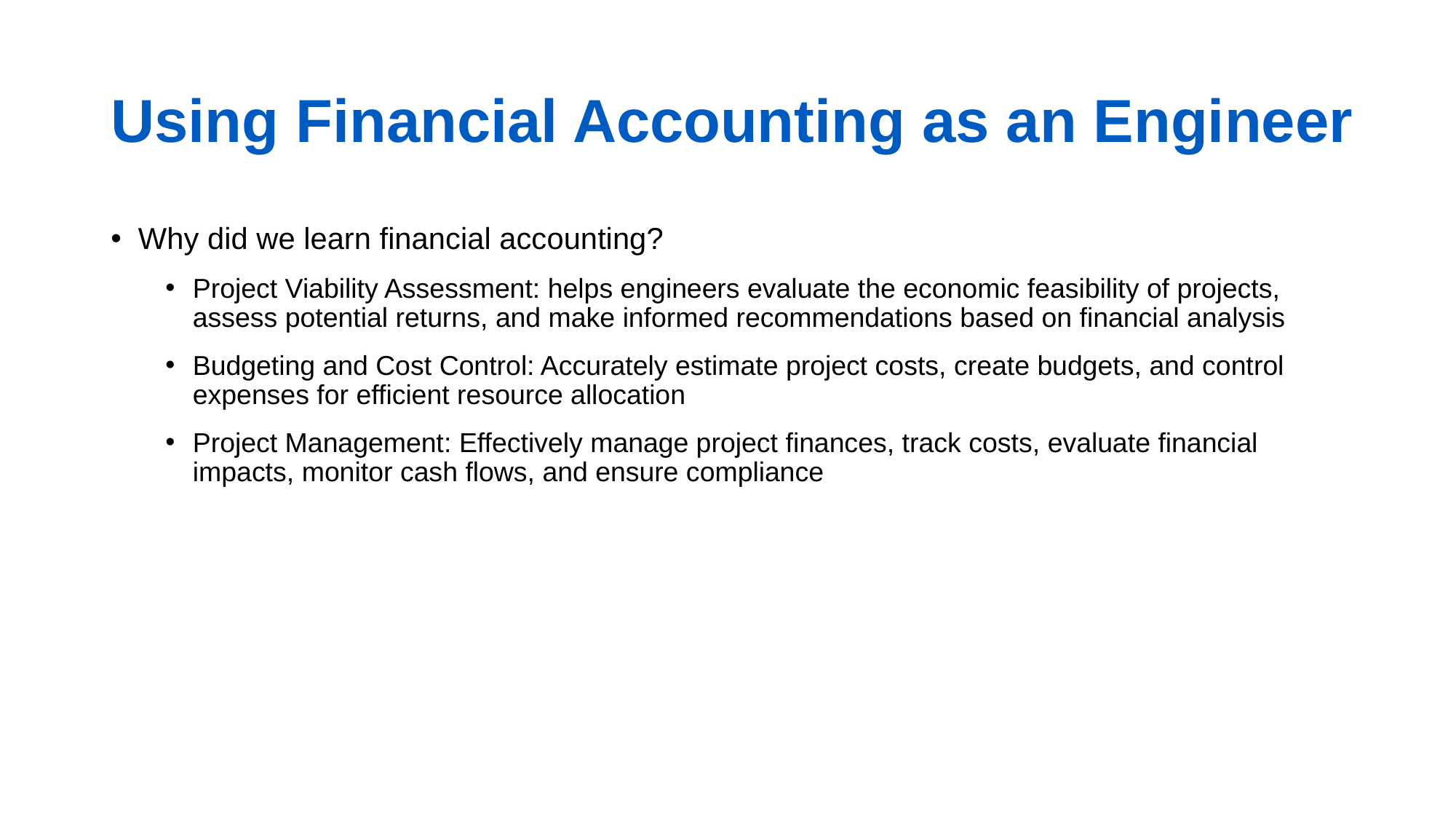

# Using Financial Accounting as an Engineer
Why did we learn financial accounting?
Project Viability Assessment: helps engineers evaluate the economic feasibility of projects, assess potential returns, and make informed recommendations based on financial analysis
Budgeting and Cost Control: Accurately estimate project costs, create budgets, and control expenses for efficient resource allocation
Project Management: Effectively manage project finances, track costs, evaluate financial impacts, monitor cash flows, and ensure compliance